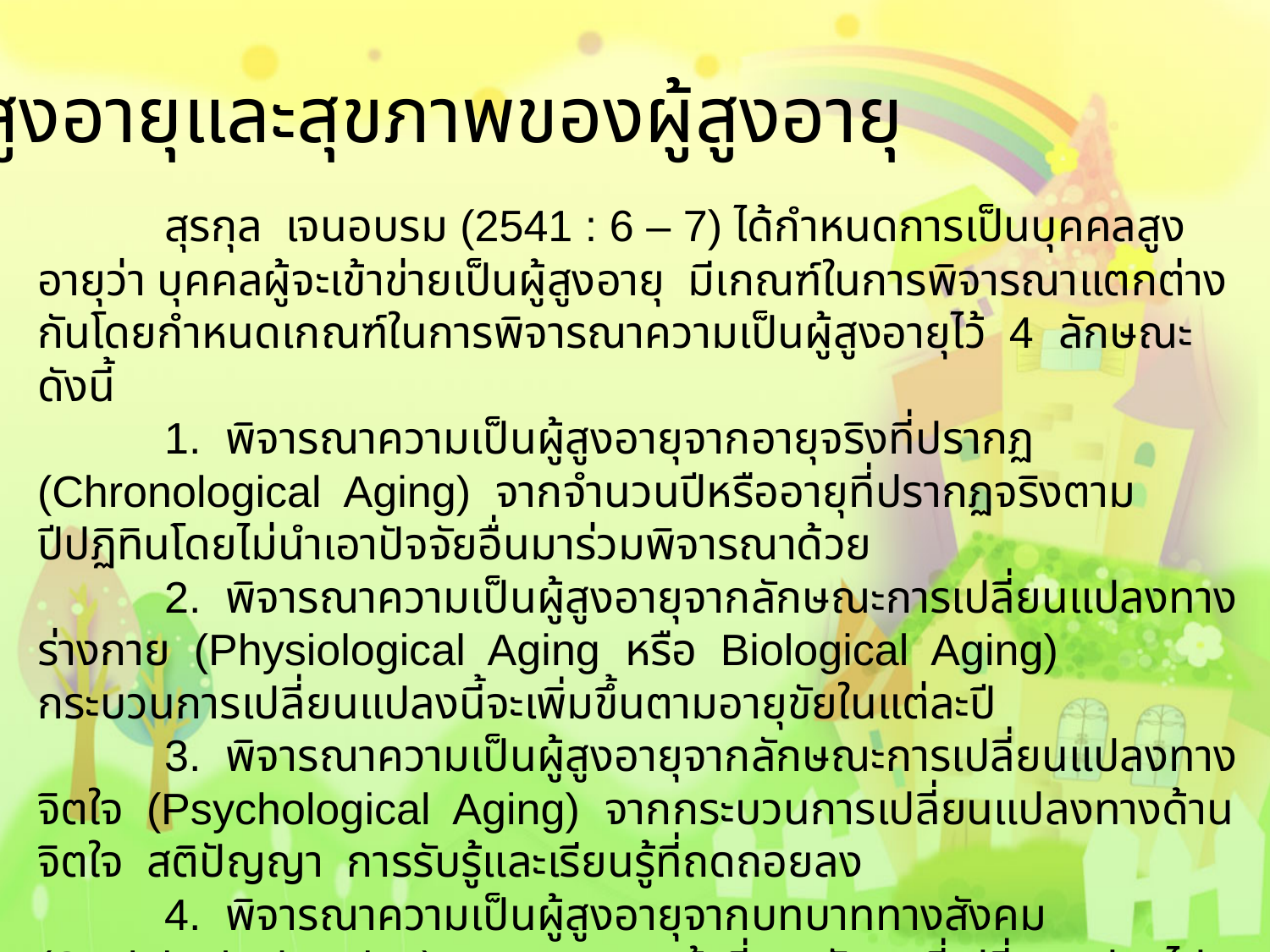

ผู้สูงอายุและสุขภาพของผู้สูงอายุ
	สุรกุล  เจนอบรม (2541 : 6 – 7) ได้กำหนดการเป็นบุคคลสูงอายุว่า บุคคลผู้จะเข้าข่ายเป็นผู้สูงอายุ  มีเกณฑ์ในการพิจารณาแตกต่างกันโดยกำหนดเกณฑ์ในการพิจารณาความเป็นผู้สูงอายุไว้  4  ลักษณะดังนี้
	1.  พิจารณาความเป็นผู้สูงอายุจากอายุจริงที่ปรากฏ  (Chronological  Aging)  จากจำนวนปีหรืออายุที่ปรากฏจริงตามปีปฏิทินโดยไม่นำเอาปัจจัยอื่นมาร่วมพิจารณาด้วย
	2.  พิจารณาความเป็นผู้สูงอายุจากลักษณะการเปลี่ยนแปลงทางร่างกาย  (Physiological  Aging  หรือ  Biological  Aging)  กระบวนการเปลี่ยนแปลงนี้จะเพิ่มขึ้นตามอายุขัยในแต่ละปี
	3.  พิจารณาความเป็นผู้สูงอายุจากลักษณะการเปลี่ยนแปลงทางจิตใจ  (Psychological  Aging)  จากกระบวนการเปลี่ยนแปลงทางด้านจิตใจ  สติปัญญา  การรับรู้และเรียนรู้ที่ถดถอยลง
	4.  พิจารณาความเป็นผู้สูงอายุจากบทบาททางสังคม  (Sociological  Aging)  จากบทบาทหน้าที่ทางสังคมที่เปลี่ยนแปลงไป   การมีปฏิสัมพันธ์กับกลุ่มบุคคล ตลอดจนความรับผิดชอบในการทำงานลดลง